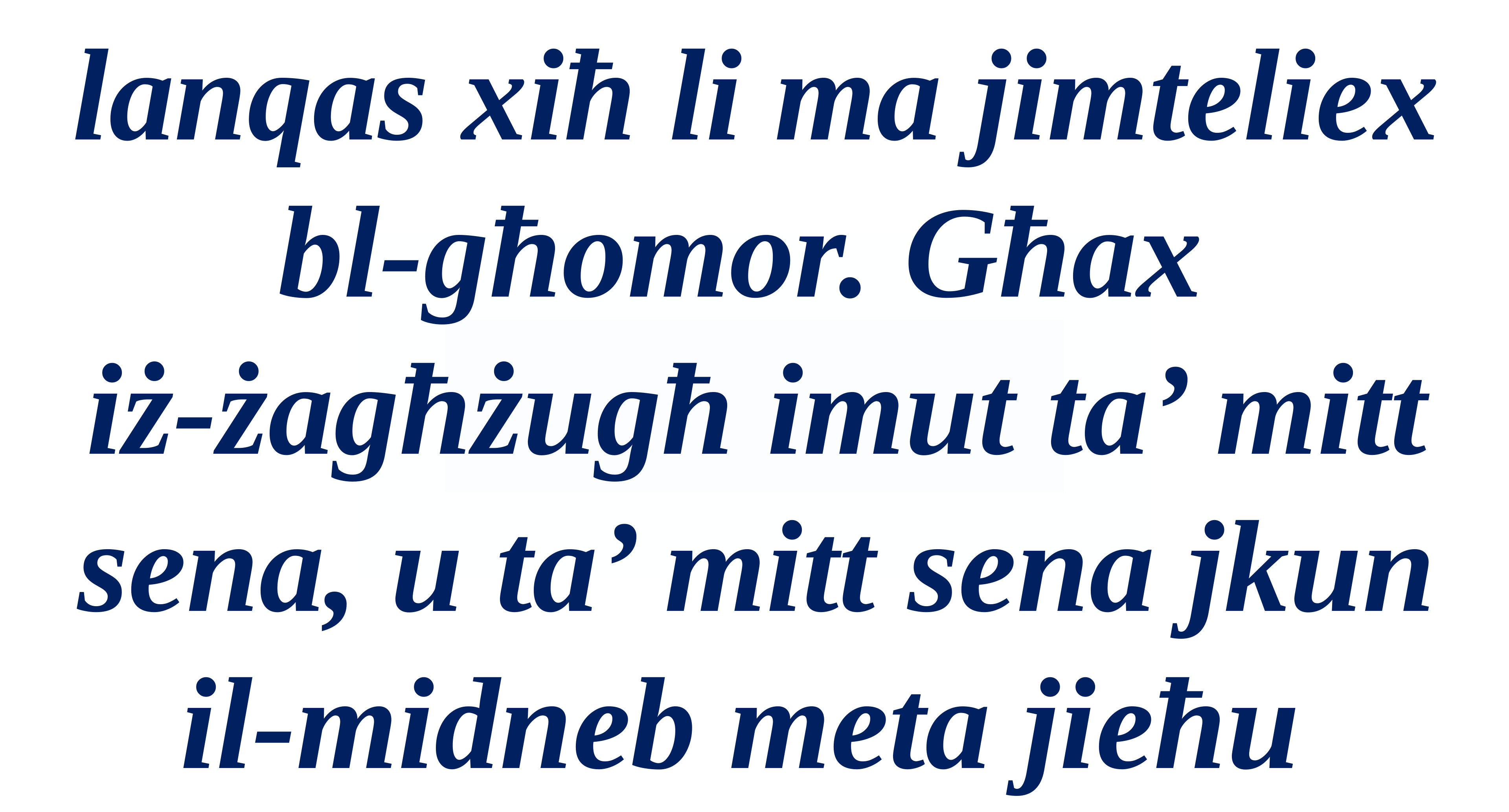

lanqas xiħ li ma jimteliex bl-għomor. Għax
iż-żagħżugħ imut ta’ mitt sena, u ta’ mitt sena jkun il-midneb meta jieħu